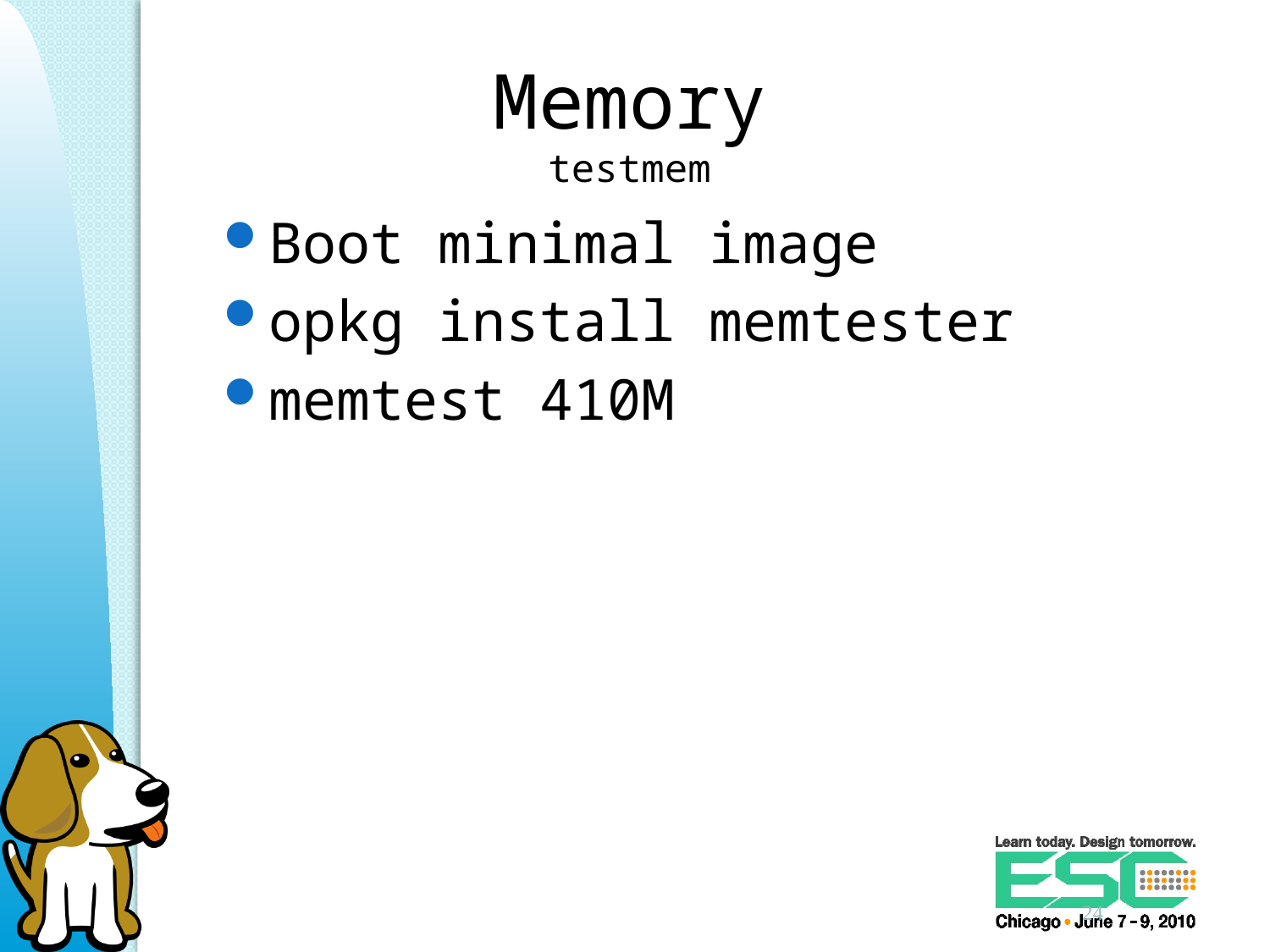

# Memory testmem
Boot minimal image
opkg install memtester
memtest 410M
24